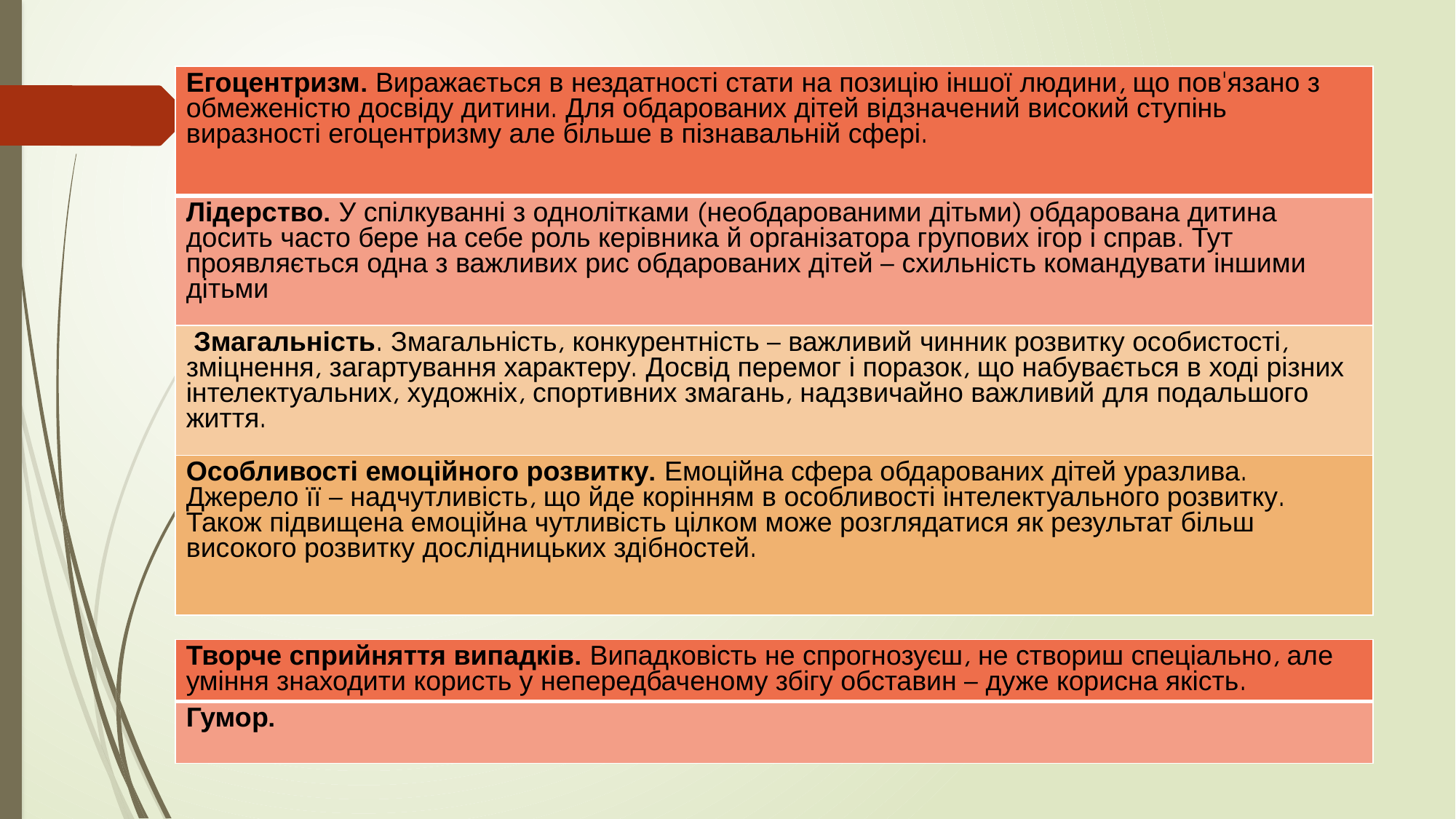

| Егоцентризм. Виражається в нездатності стати на позицію іншої людини, що пов'язано з обмеженістю досвіду дитини. Для обдарованих дітей відзначений високий ступінь виразності егоцентризму але більше в пізнавальній сфері. |
| --- |
| Лідерство. У спілкуванні з однолітками (необдарованими дітьми) обдарована дитина досить часто бере на себе роль керівника й організатора групових ігор і справ. Тут проявляється одна з важливих рис обдарованих дітей – схильність командувати іншими дітьми |
| Змагальність. Змагальність, конкурентність – важливий чинник розвитку особистості, зміцнення, загартування характеру. Досвід перемог і поразок, що набувається в ході різних інтелектуальних, художніх, спортивних змагань, надзвичайно важливий для подальшого життя. |
| Особливості емоційного розвитку. Емоційна сфера обдарованих дітей уразлива. Джерело її – надчутливість, що йде корінням в особливості інтелектуального розвитку. Також підвищена емоційна чутливість цілком може розглядатися як результат більш високого розвитку дослідницьких здібностей. |
| Творче сприйняття випадків. Випадковість не спрогнозуєш, не створиш спеціально, але уміння знаходити користь у непередбаченому збігу обставин – дуже корисна якість. |
| --- |
| Гумор. |